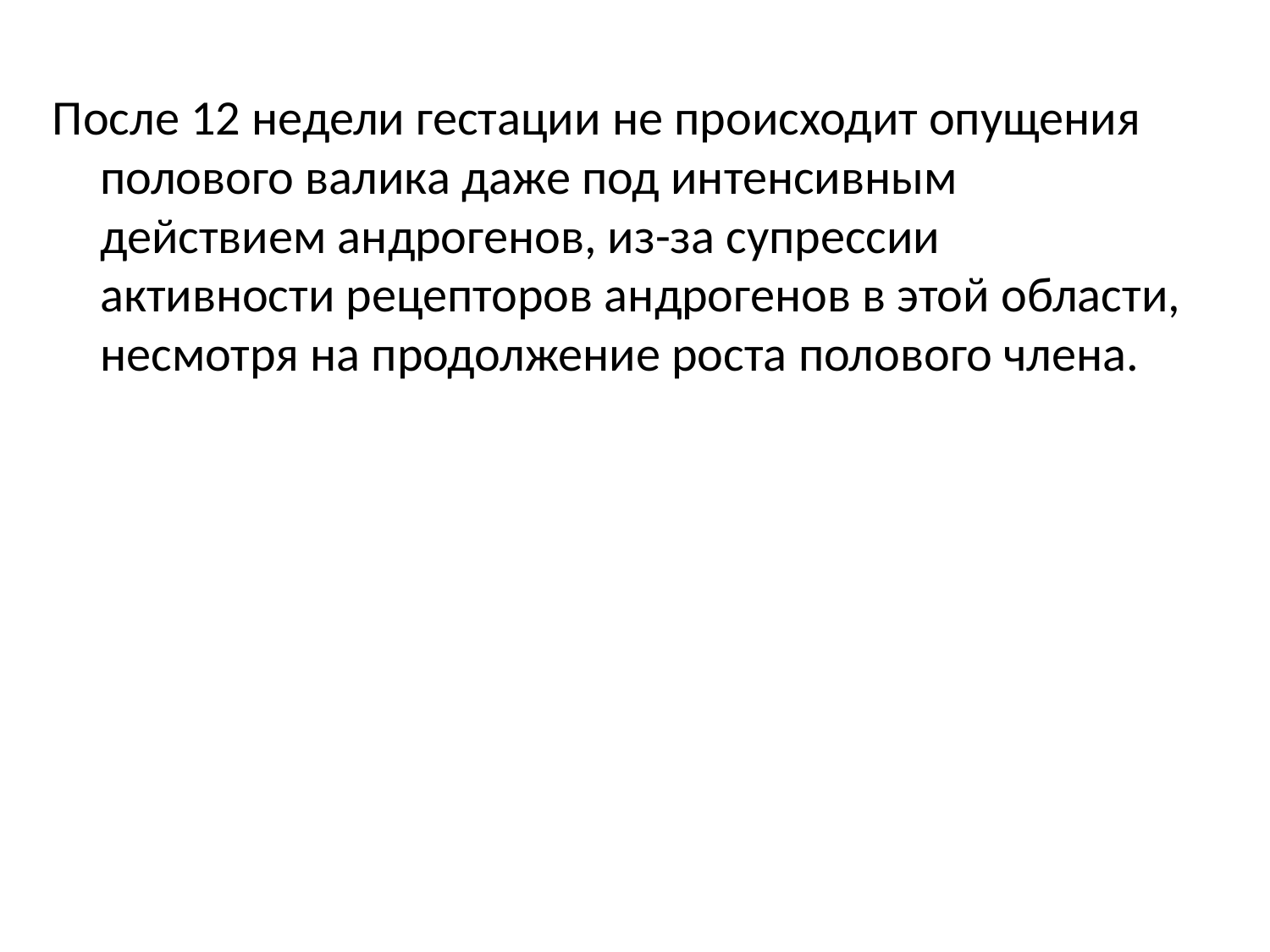

После 12 недели гестации не происходит опущения полового валика даже под интенсивным действием андрогенов, из-за супрессии активности рецепторов андрогенов в этой области, несмотря на продолжение роста полового члена.